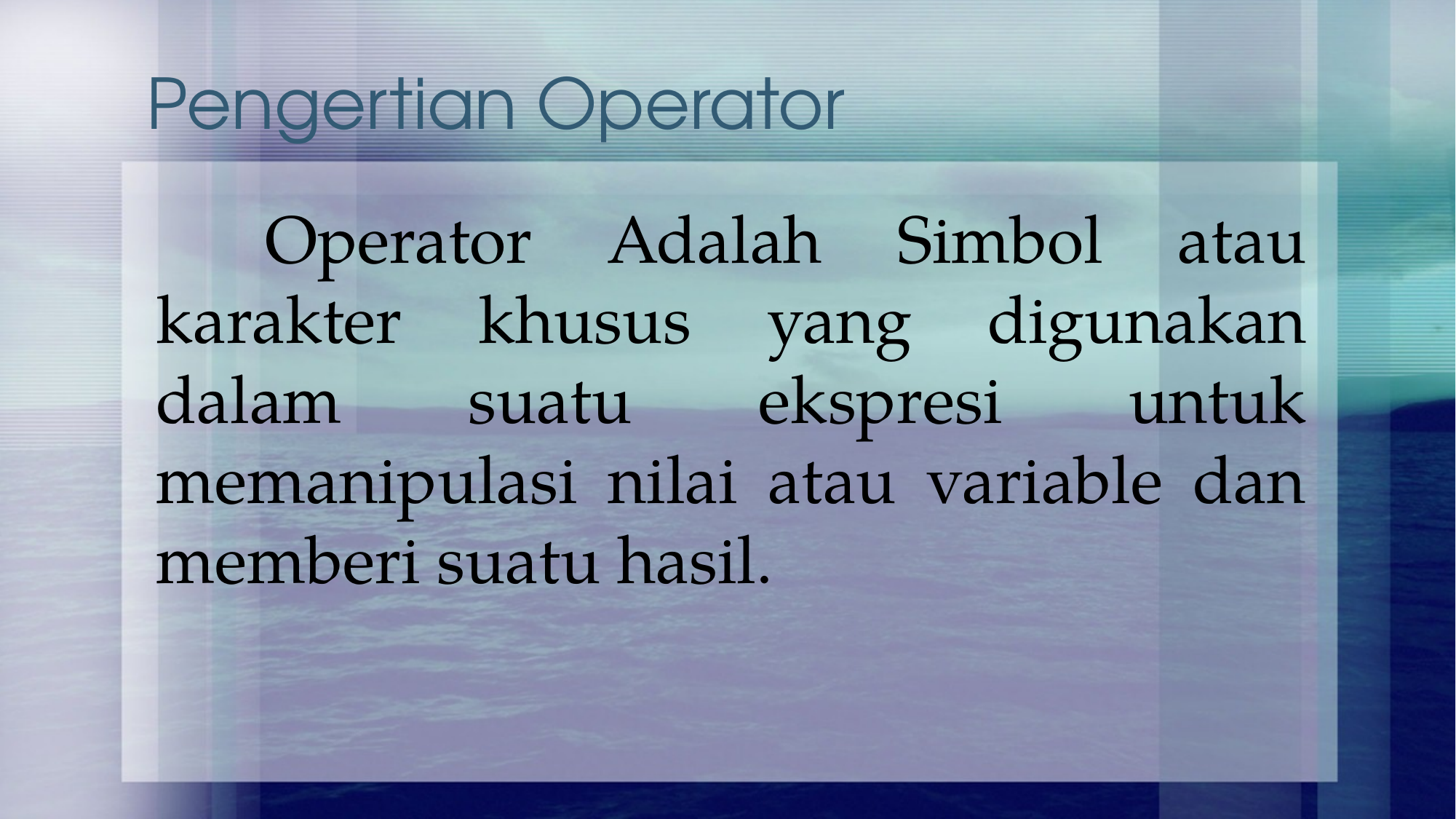

# Pengertian Operator
	Operator Adalah Simbol atau karakter khusus yang digunakan dalam suatu ekspresi untuk memanipulasi nilai atau variable dan memberi suatu hasil.